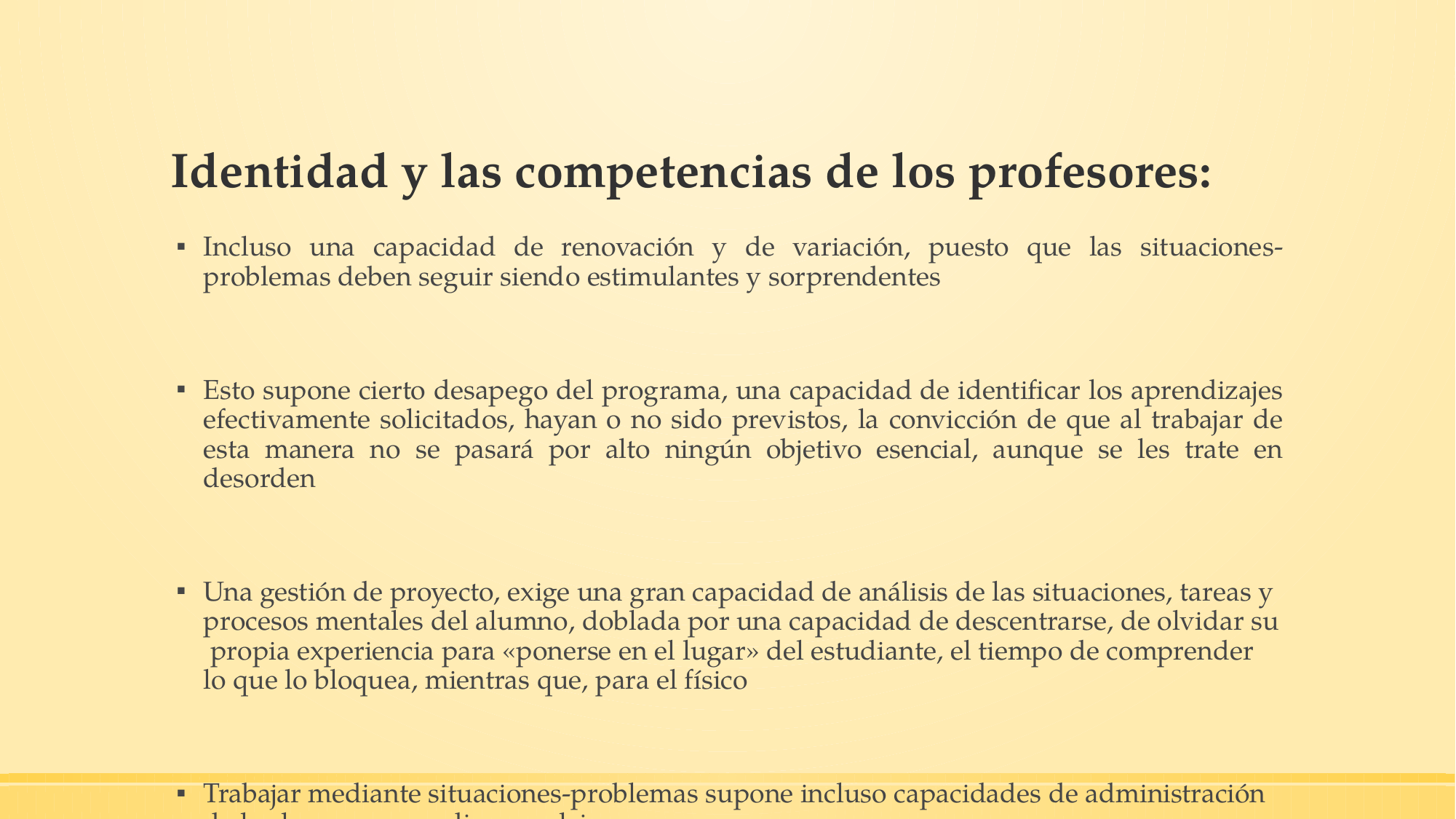

# Identidad y las competencias de los profesores:
Incluso una capacidad de renovación y de variación, puesto que las situaciones-problemas deben seguir siendo estimulantes y sorprendentes

Esto supone cierto desapego del programa, una capacidad de identificar los aprendizajes efectivamente solicitados, hayan o no sido previstos, la convicción de que al trabajar de esta manera no se pasará por alto ningún objetivo esencial, aunque se les trate en desorden

Una gestión de proyecto, exige una gran capacidad de análisis de las situaciones, tareas y procesos mentales del alumno, doblada por una capacidad de descentrarse, de olvidar su  propia experiencia para «ponerse en el lugar» del estudiante, el tiempo de comprender lo que lo bloquea, mientras que, para el físico

Trabajar mediante situaciones-problemas supone incluso capacidades de administración de la clase en un medio complejo